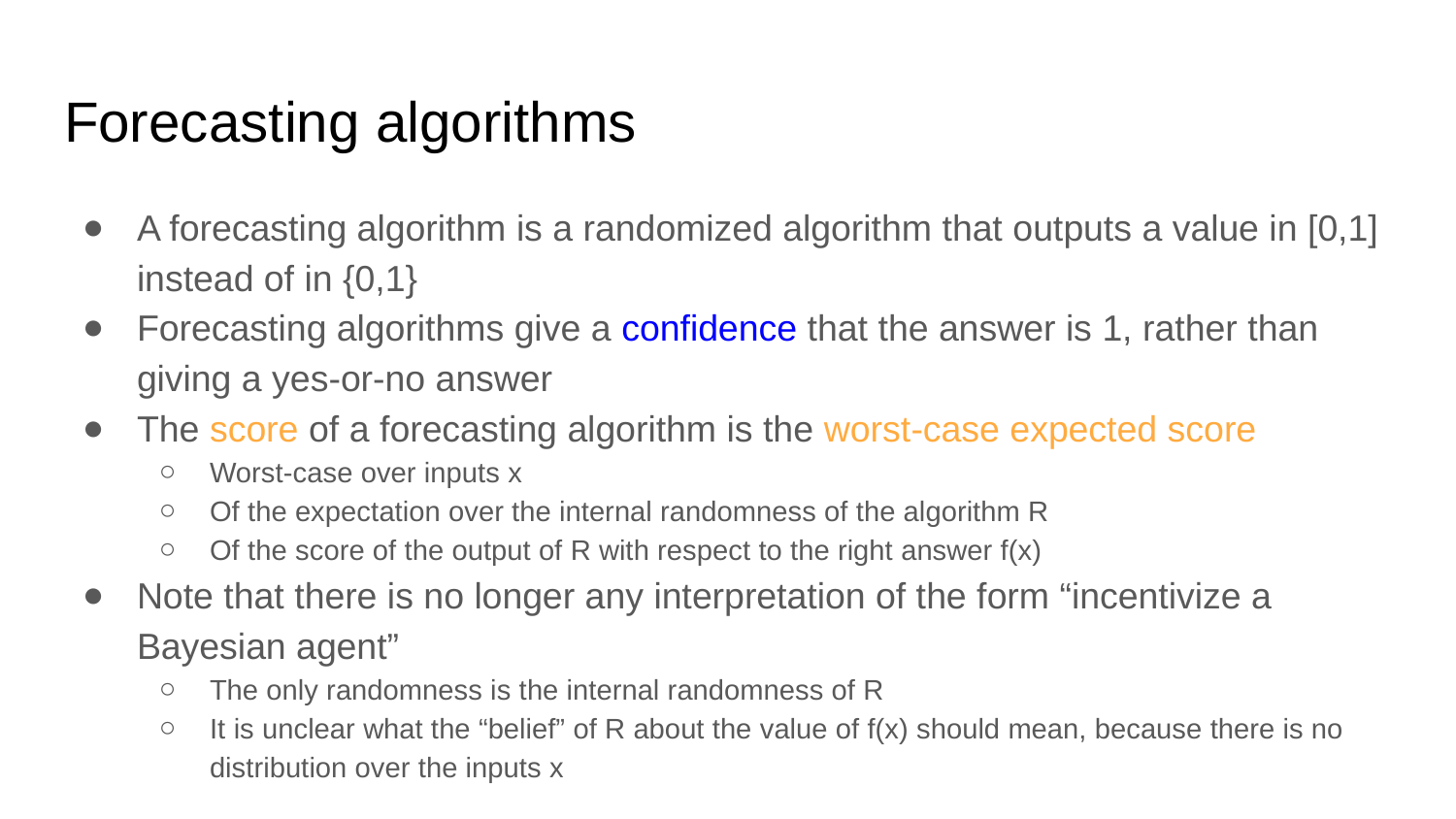

# Forecasting algorithms
A forecasting algorithm is a randomized algorithm that outputs a value in [0,1] instead of in {0,1}
Forecasting algorithms give a confidence that the answer is 1, rather than giving a yes-or-no answer
The score of a forecasting algorithm is the worst-case expected score
Worst-case over inputs x
Of the expectation over the internal randomness of the algorithm R
Of the score of the output of R with respect to the right answer f(x)
Note that there is no longer any interpretation of the form “incentivize a Bayesian agent”
The only randomness is the internal randomness of R
It is unclear what the “belief” of R about the value of f(x) should mean, because there is no distribution over the inputs x